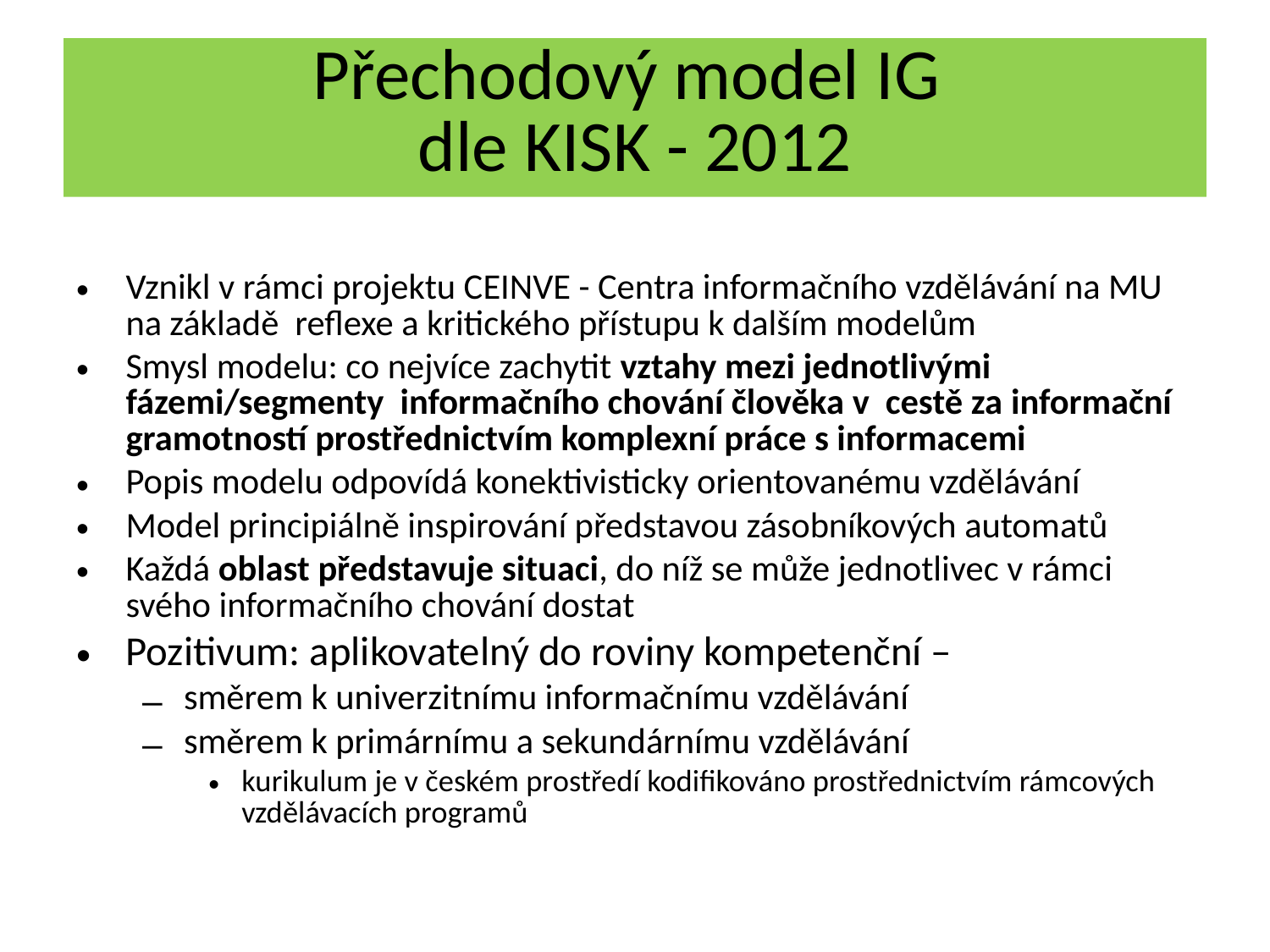

# Přechodový model IG dle KISK - 2012

Vznikl v rámci projektu CEINVE - Centra informačního vzdělávání na MU na základě  reflexe a kritického přístupu k dalším modelům
Smysl modelu: co nejvíce zachytit vztahy mezi jednotlivými fázemi/segmenty  informačního chování člověka v  cestě za informační gramotností prostřednictvím komplexní práce s informacemi
Popis modelu odpovídá konektivisticky orientovanému vzdělávání
Model principiálně inspirování představou zásobníkových automatů
Každá oblast představuje situaci, do níž se může jednotlivec v rámci svého informačního chování dostat
Pozitivum: aplikovatelný do roviny kompetenční –
směrem k univerzitnímu informačnímu vzdělávání
směrem k primárnímu a sekundárnímu vzdělávání
kurikulum je v českém prostředí kodifikováno prostřednictvím rámcových vzdělávacích programů